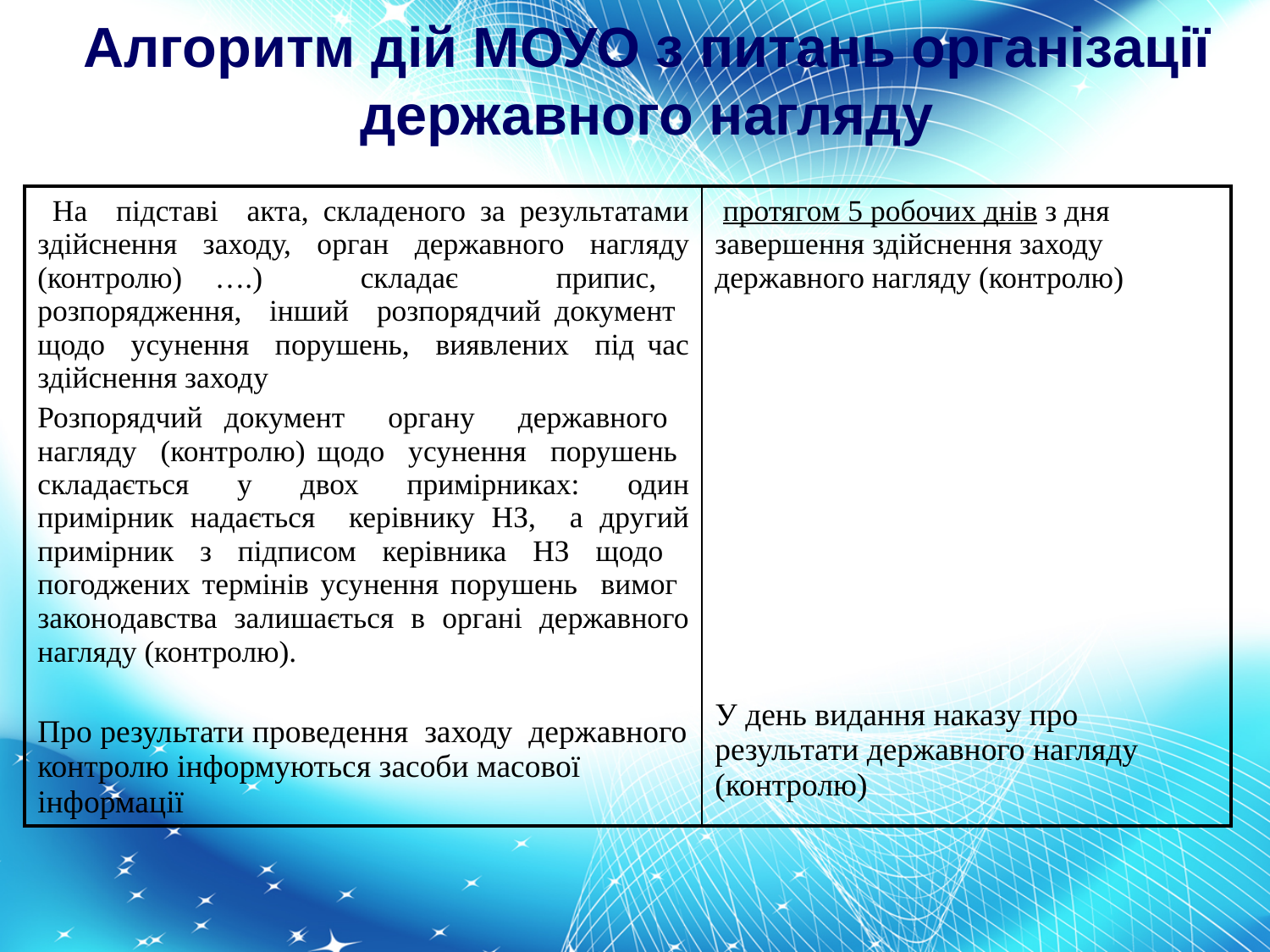

Алгоритм дій МОУО з питань організації державного нагляду
| На підставі акта, складеного за результатами здійснення заходу, орган державного нагляду (контролю) ….) складає припис, розпорядження, інший розпорядчий документ щодо усунення порушень, виявлених під час здійснення заходу Розпорядчий документ органу державного нагляду (контролю) щодо усунення порушень складається у двох примірниках: один примірник надається керівнику НЗ, а другий примірник з підписом керівника НЗ щодо погоджених термінів усунення порушень вимог законодавства залишається в органі державного нагляду (контролю). Про результати проведення заходу державного контролю інформуються засоби масової інформації | протягом 5 робочих днів з дня завершення здійснення заходу державного нагляду (контролю) У день видання наказу про результати державного нагляду (контролю) |
| --- | --- |